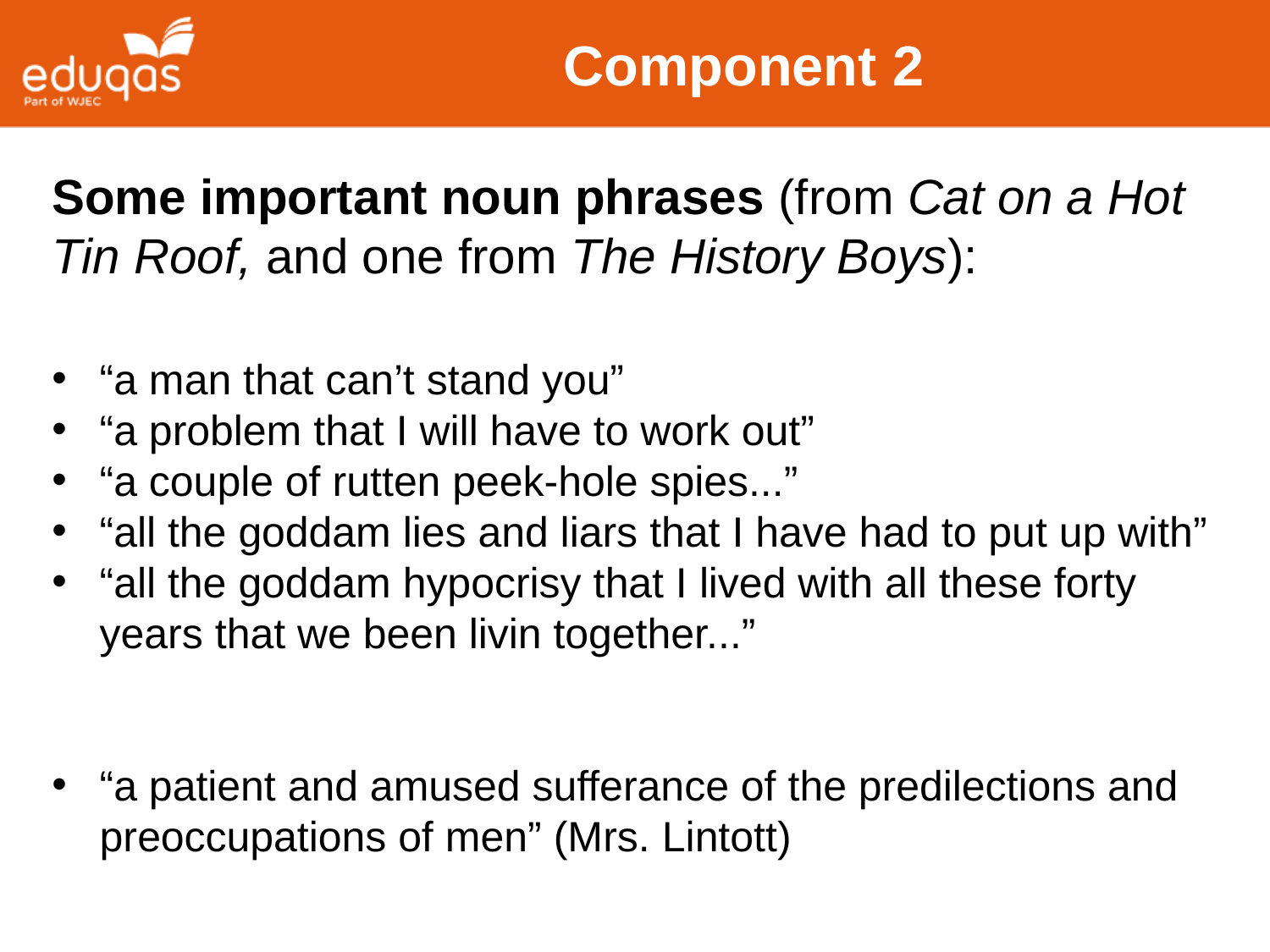

# Component 2
Some important noun phrases (from Cat on a Hot Tin Roof, and one from The History Boys):
“a man that can’t stand you”
“a problem that I will have to work out”
“a couple of rutten peek-hole spies...”
“all the goddam lies and liars that I have had to put up with”
“all the goddam hypocrisy that I lived with all these forty years that we been livin together...”

“a patient and amused sufferance of the predilections and preoccupations of men” (Mrs. Lintott)